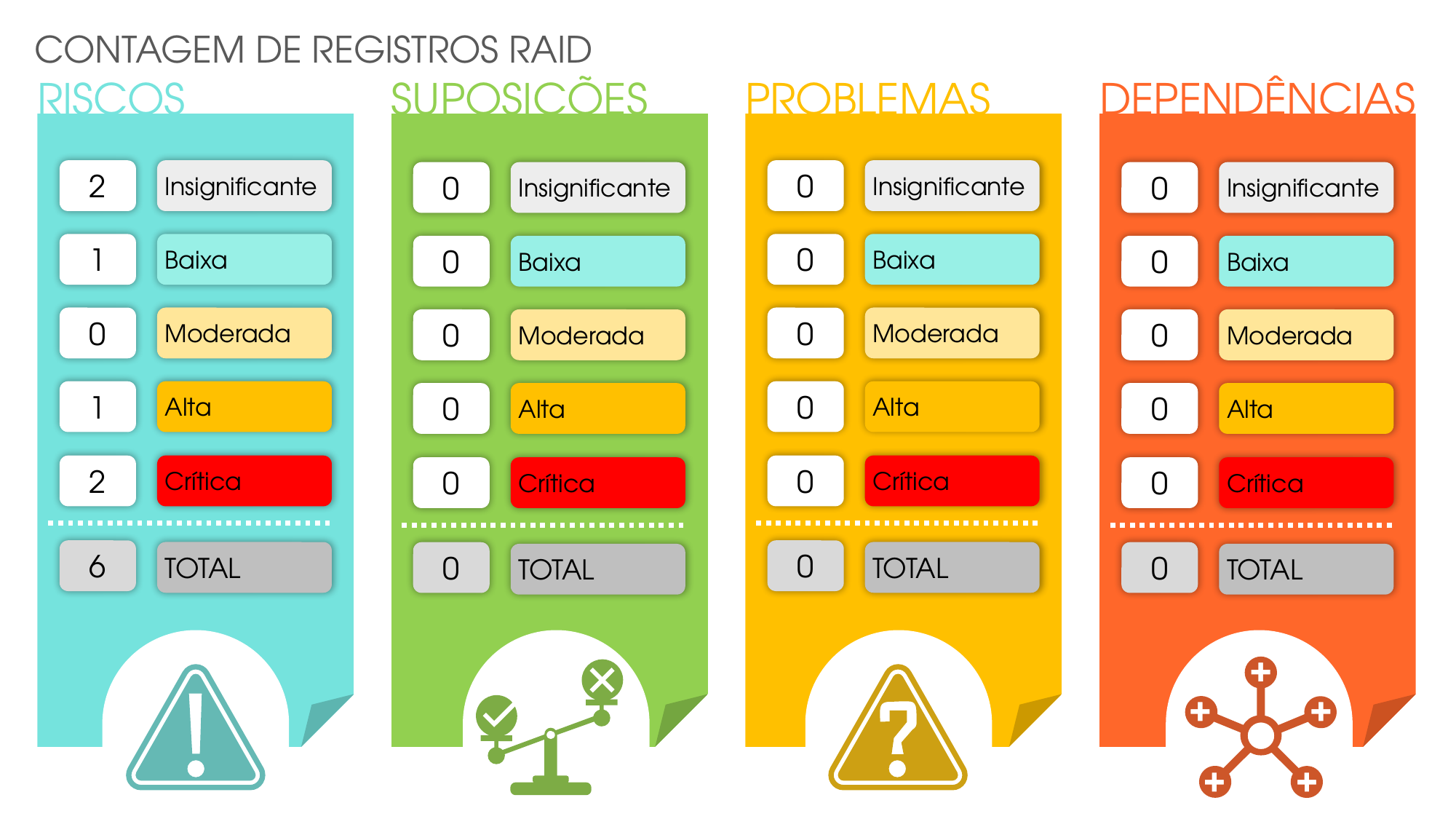

CONTAGEM DE REGISTROS RAID
RISCOS
SUPOSIÇÕES
PROBLEMAS
DEPENDÊNCIAS

2
1
0
1
2
Insignificante
Baixa
Moderada
Alta
Crítica
0
0
0
0
0
Insignificante
Baixa
Moderada
Alta
Crítica
0
0
0
0
0
Insignificante
Baixa
Moderada
Alta
Crítica
0
0
0
0
0
Insignificante
Baixa
Moderada
Alta
Crítica
6
0
TOTAL
TOTAL
0
0
TOTAL
TOTAL